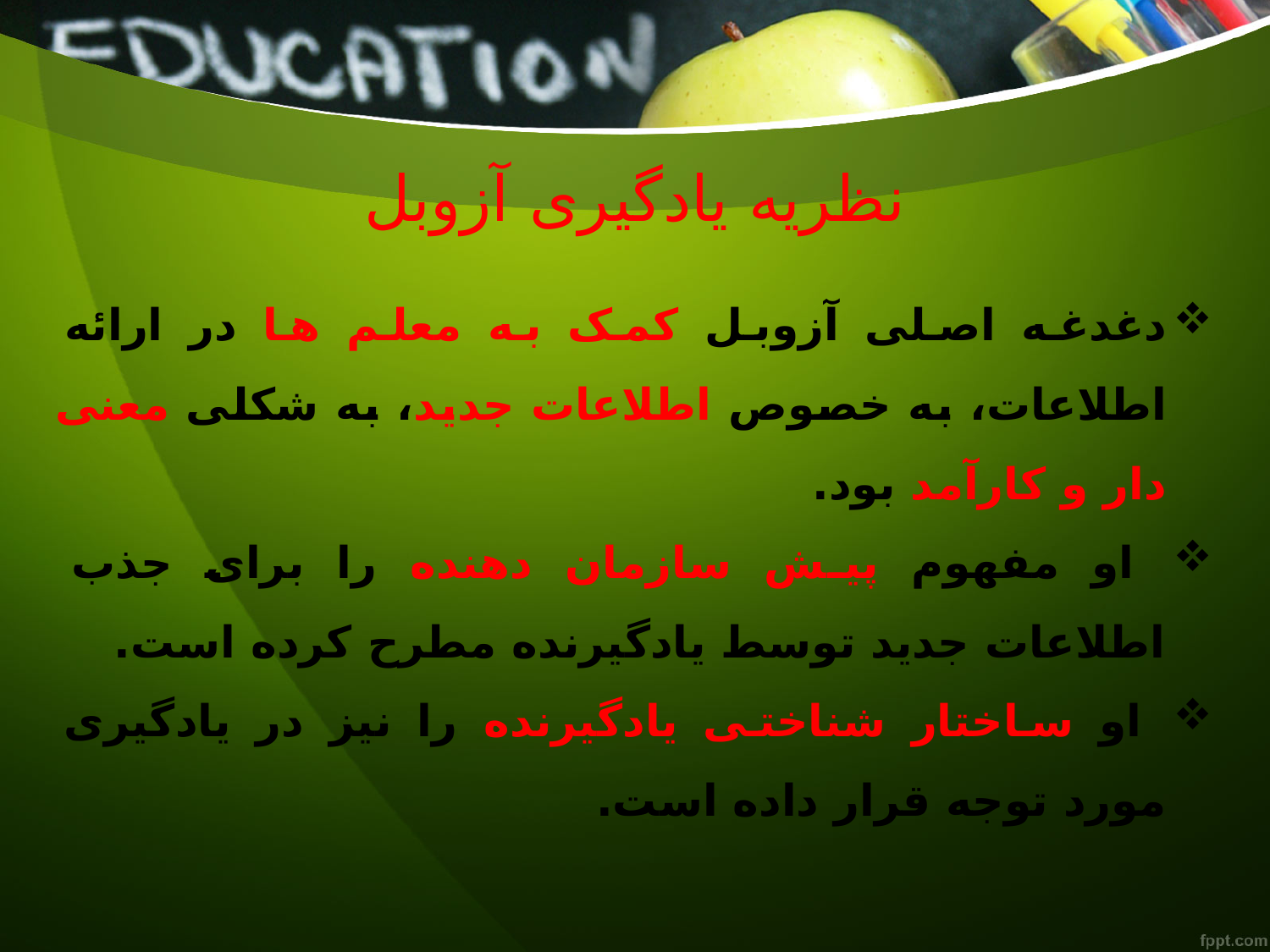

# نظریه یادگیری آزوبل
دغدغه اصلی آزوبل کمک به معلم ها در ارائه اطلاعات، به خصوص اطلاعات جدید، به شکلی معنی دار و کارآمد بود.
 او مفهوم پیش سازمان دهنده را برای جذب اطلاعات جدید توسط یادگیرنده مطرح کرده است.
 او ساختار شناختی یادگیرنده را نیز در یادگیری مورد توجه قرار داده است.